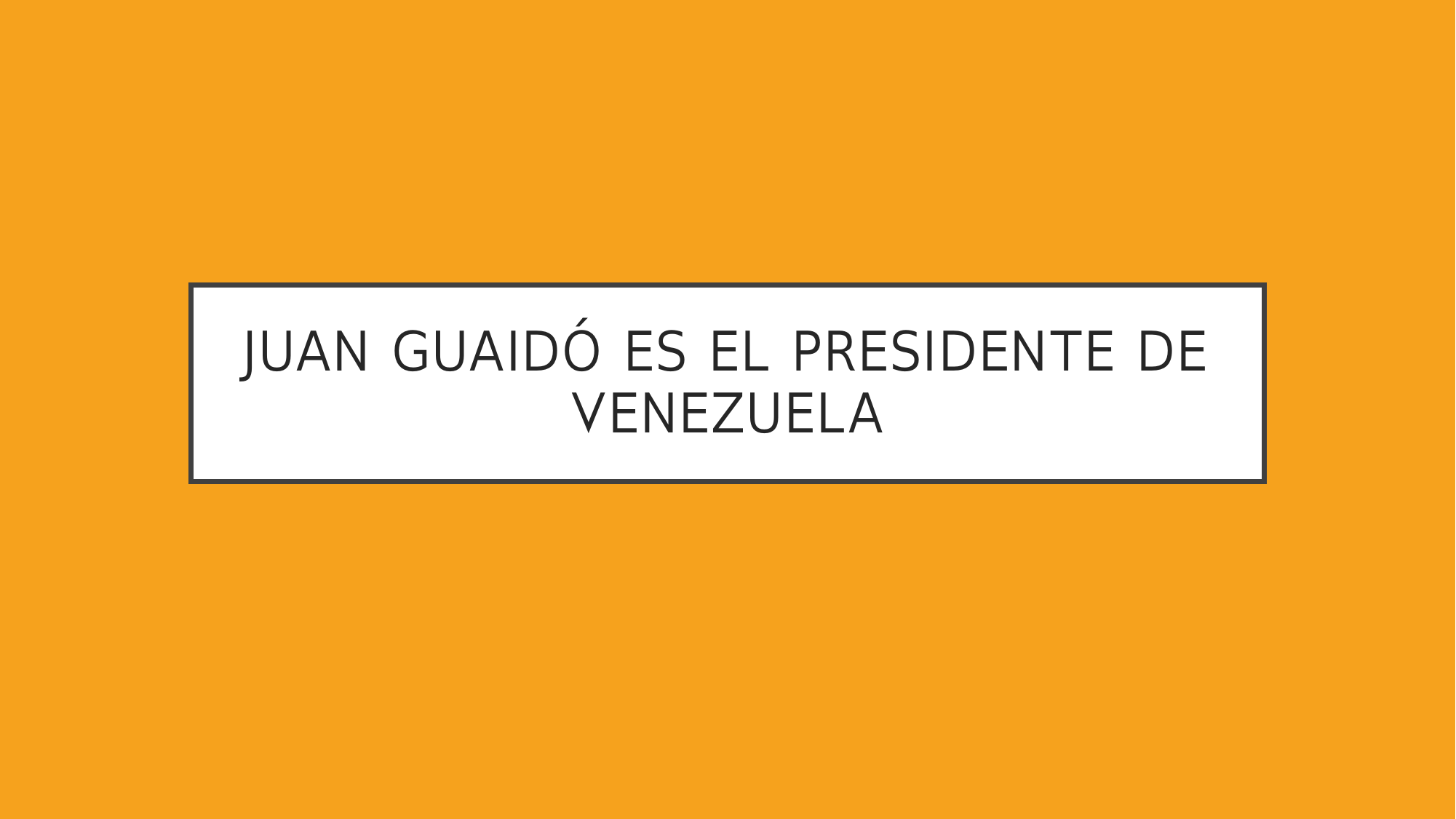

# Juan Guaidó es el presidente de Venezuela